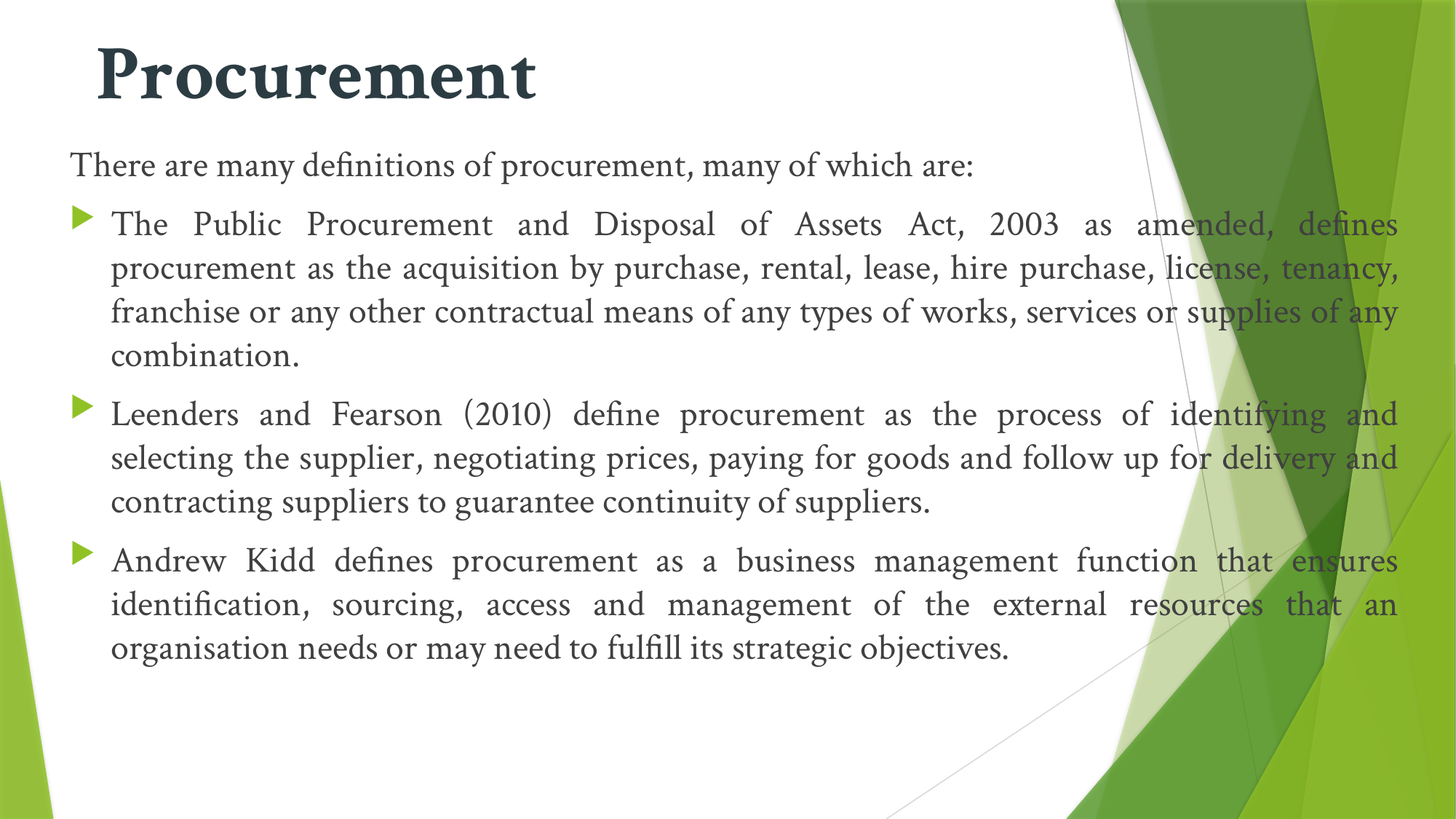

# Procurement
There are many definitions of procurement, many of which are:
The Public Procurement and Disposal of Assets Act, 2003 as amended, defines procurement as the acquisition by purchase, rental, lease, hire purchase, license, tenancy, franchise or any other contractual means of any types of works, services or supplies of any combination.
Leenders and Fearson (2010) define procurement as the process of identifying and selecting the supplier, negotiating prices, paying for goods and follow up for delivery and contracting suppliers to guarantee continuity of suppliers.
Andrew Kidd defines procurement as a business management function that ensures identification, sourcing, access and management of the external resources that an organisation needs or may need to fulfill its strategic objectives.